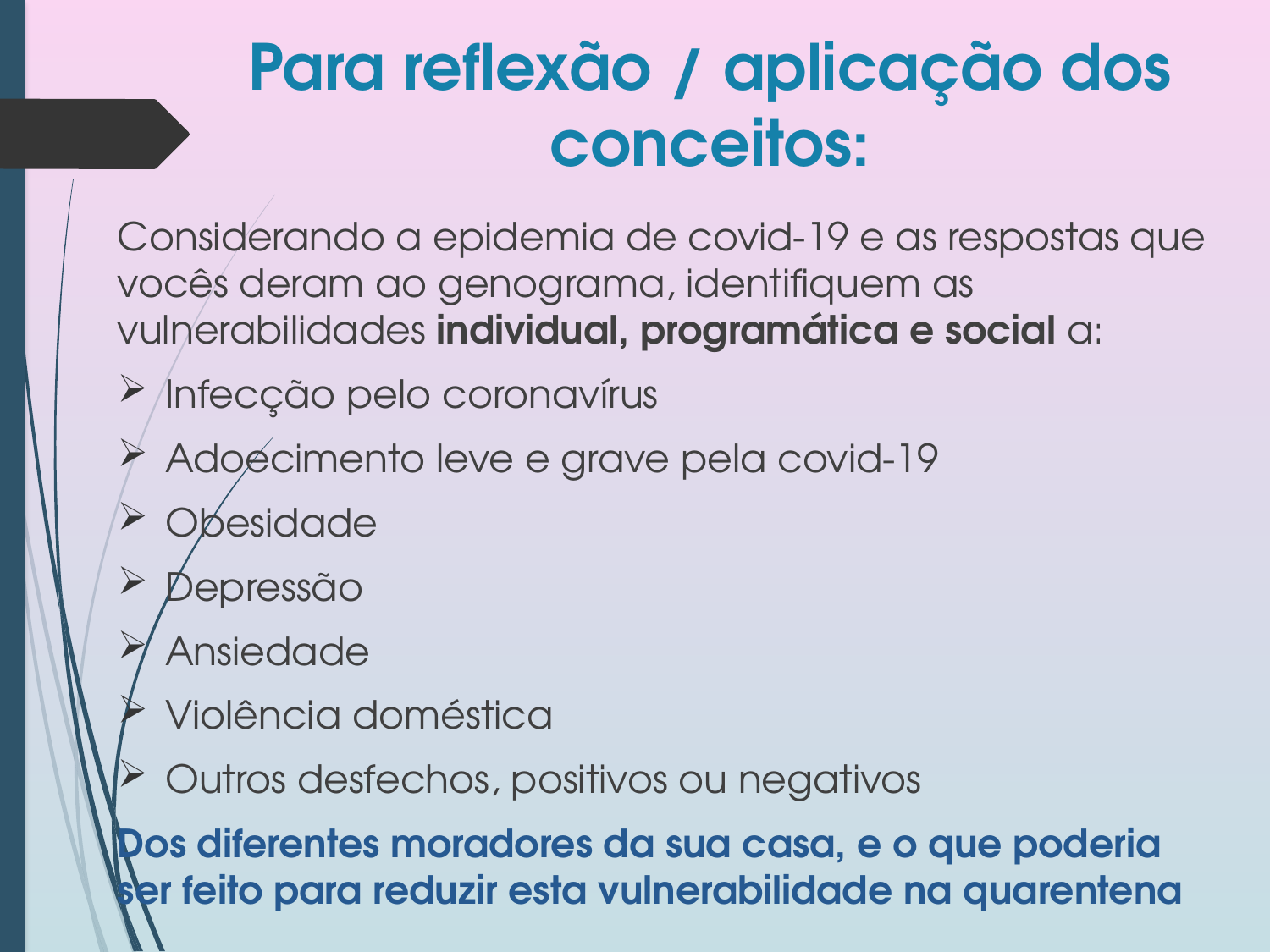

# Para reflexão / aplicação dos conceitos:
Considerando a epidemia de covid-19 e as respostas que vocês deram ao genograma, identifiquem as vulnerabilidades individual, programática e social a:
Infecção pelo coronavírus
Adoecimento leve e grave pela covid-19
Obesidade
Depressão
Ansiedade
Violência doméstica
Outros desfechos, positivos ou negativos
Dos diferentes moradores da sua casa, e o que poderia ser feito para reduzir esta vulnerabilidade na quarentena